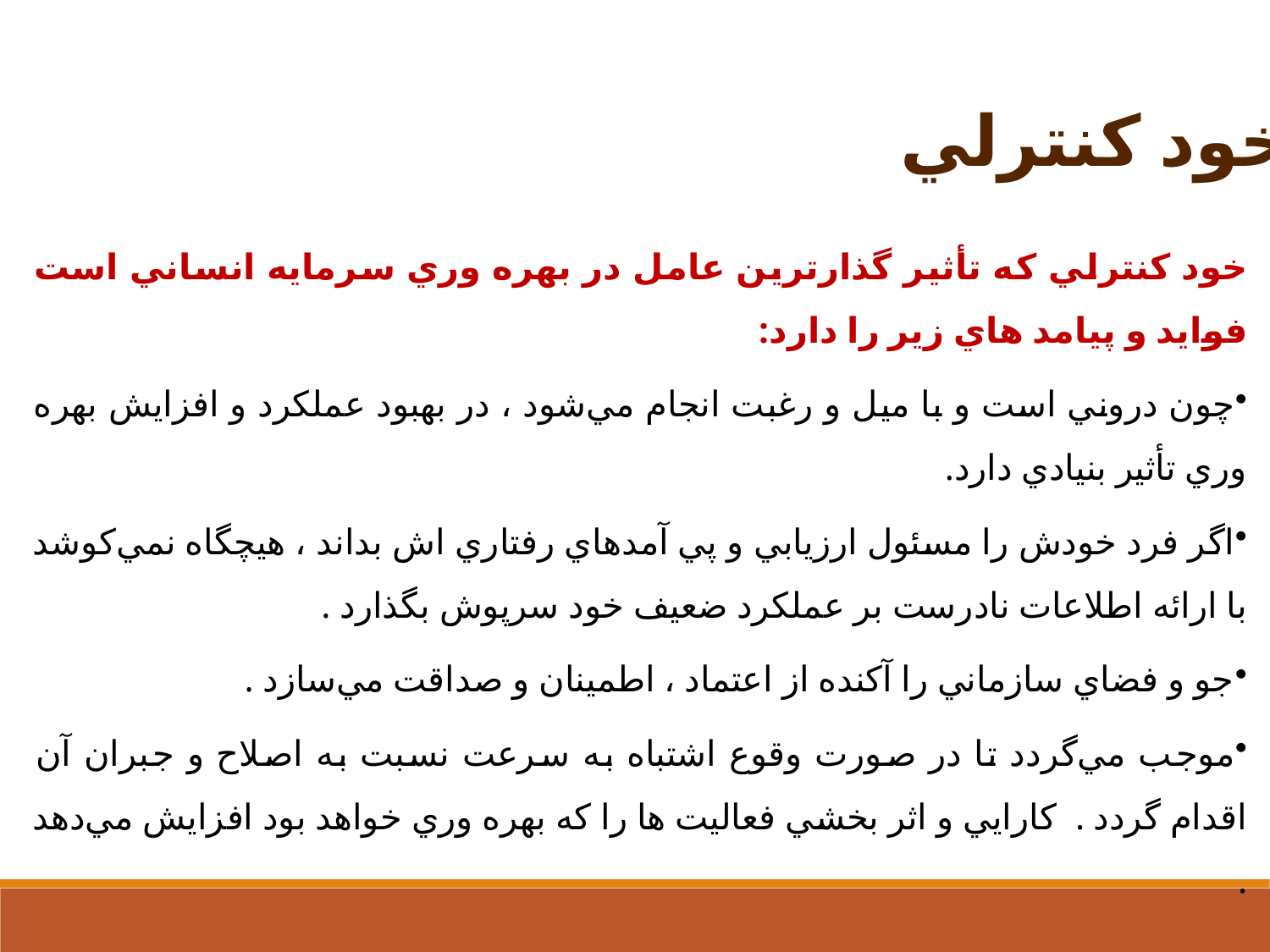

خود كنترلي
خود كنترلي كه تأثير گذارترين عامل در بهره وري سرمايه انساني است فوايد و پيامد هاي زير را دارد:
چون دروني است و با ميل و رغبت انجام مي‌شود ، در بهبود عملكرد و افزايش بهره وري تأثير بنيادي دارد.
اگر فرد خودش را مسئول ارزيابي و پي آمدهاي رفتاري اش بداند ، هيچگاه نمي‌كوشد با ارائه اطلاعات نادرست بر عملكرد ضعيف خود سرپوش بگذارد .
جو و فضاي سازماني را آكنده از اعتماد ، اطمينان و صداقت مي‌سازد .
موجب مي‌گردد تا در صورت وقوع اشتباه به سرعت نسبت به اصلاح و جبران آن اقدام گردد .  كارايي و اثر بخشي فعاليت ها را كه بهره وري خواهد بود افزايش مي‌دهد .